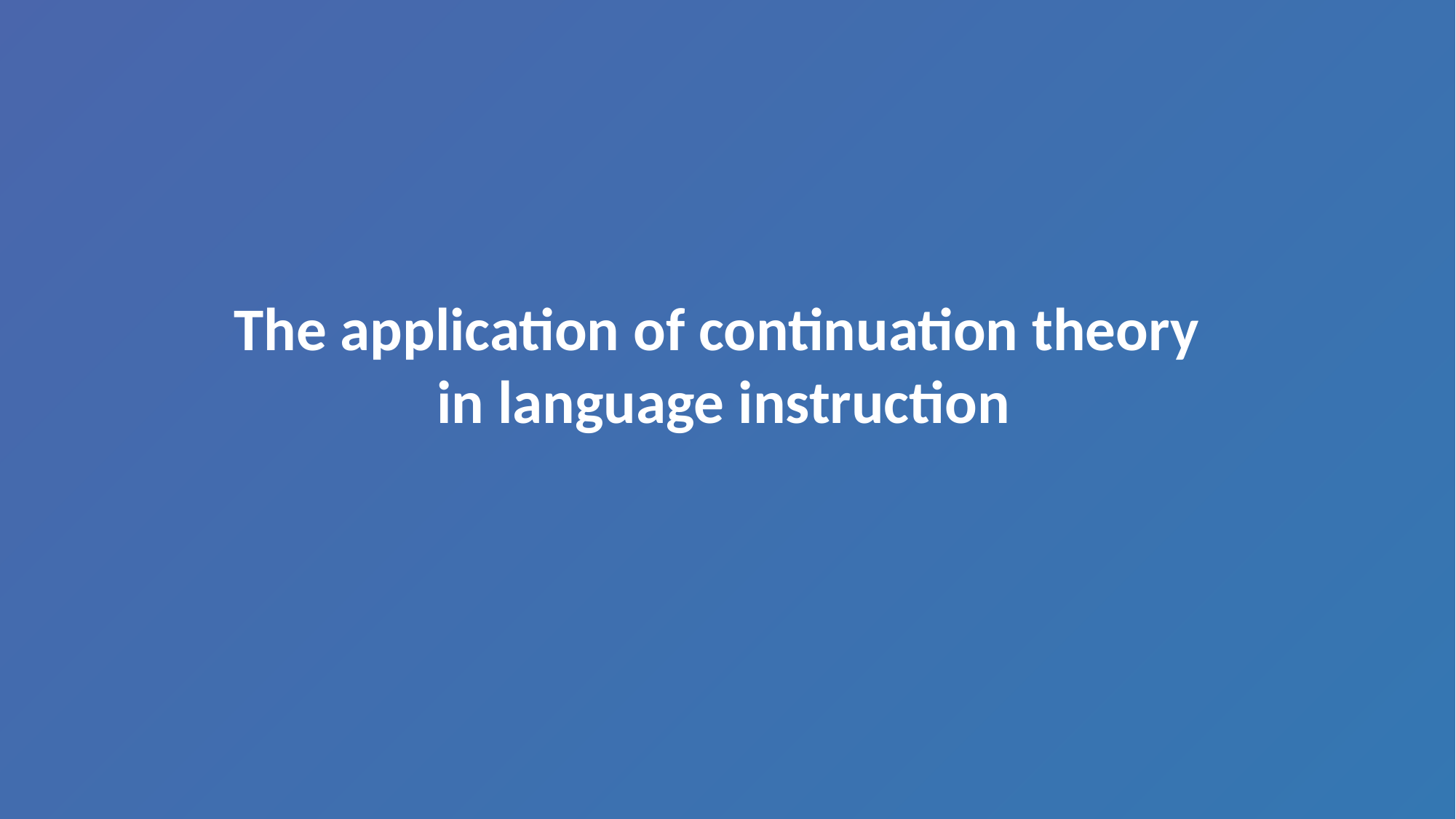

The application of continuation theory
in language instruction